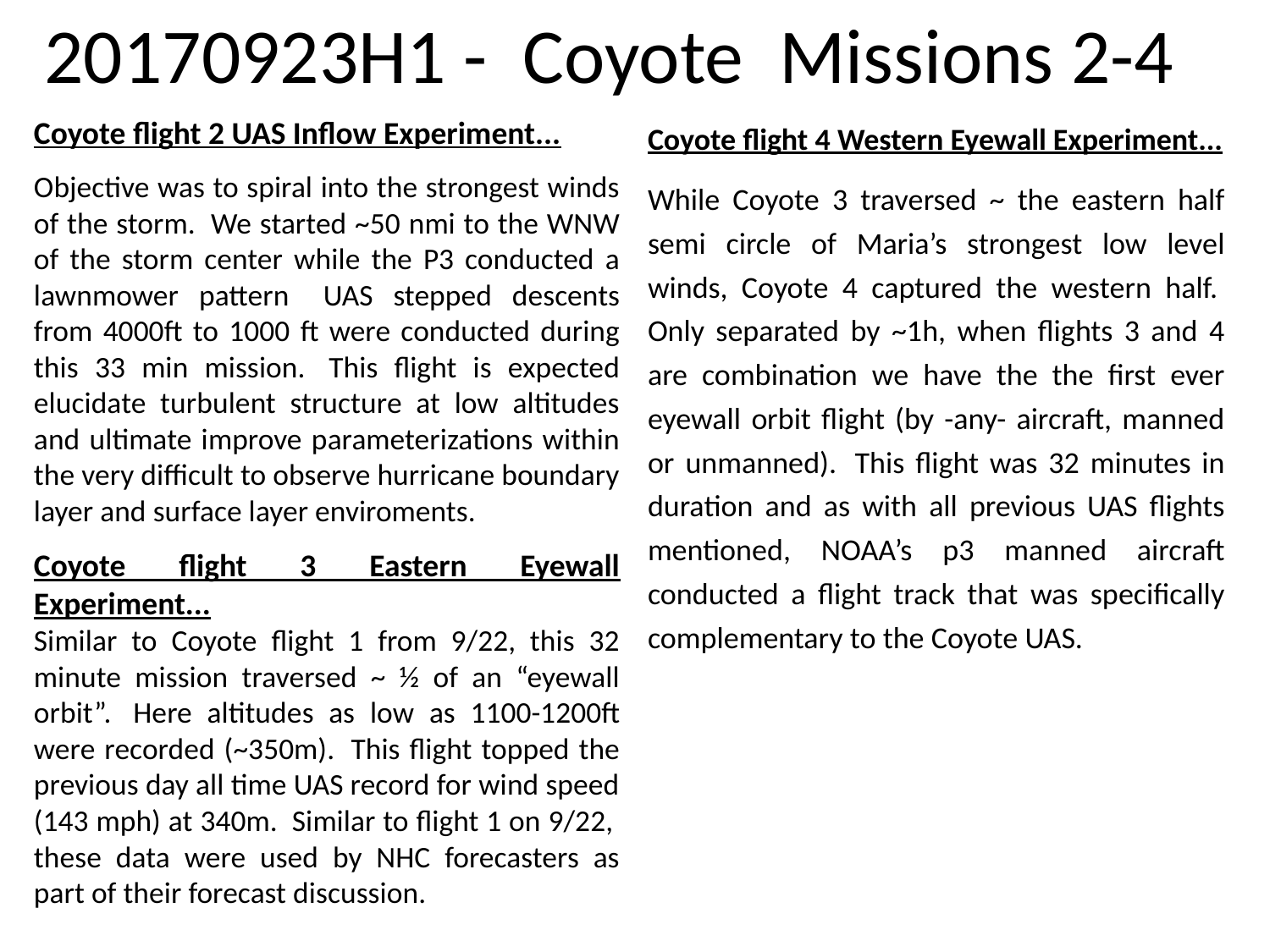

# 20170923H1 -  Coyote  Missions 2-4
Coyote flight 2 UAS Inflow Experiment...
Objective was to spiral into the strongest winds of the storm.  We started ~50 nmi to the WNW of the storm center while the P3 conducted a lawnmower pattern   UAS stepped descents from 4000ft to 1000 ft were conducted during this 33 min mission.  This flight is expected elucidate turbulent structure at low altitudes and ultimate improve parameterizations within the very difficult to observe hurricane boundary layer and surface layer enviroments.
Coyote flight 3 Eastern Eyewall Experiment...
Similar to Coyote flight 1 from 9/22, this 32 minute mission traversed ~ ½ of an “eyewall orbit”.  Here altitudes as low as 1100-1200ft were recorded (~350m).  This flight topped the previous day all time UAS record for wind speed (143 mph) at 340m.  Similar to flight 1 on 9/22,  these data were used by NHC forecasters as part of their forecast discussion.
Coyote flight 4 Western Eyewall Experiment...
While Coyote 3 traversed ~ the eastern half semi circle of Maria’s strongest low level winds, Coyote 4 captured the western half.  Only separated by ~1h, when flights 3 and 4 are combination we have the the first ever eyewall orbit flight (by -any- aircraft, manned or unmanned).  This flight was 32 minutes in duration and as with all previous UAS flights mentioned, NOAA’s p3 manned aircraft conducted a flight track that was specifically complementary to the Coyote UAS.